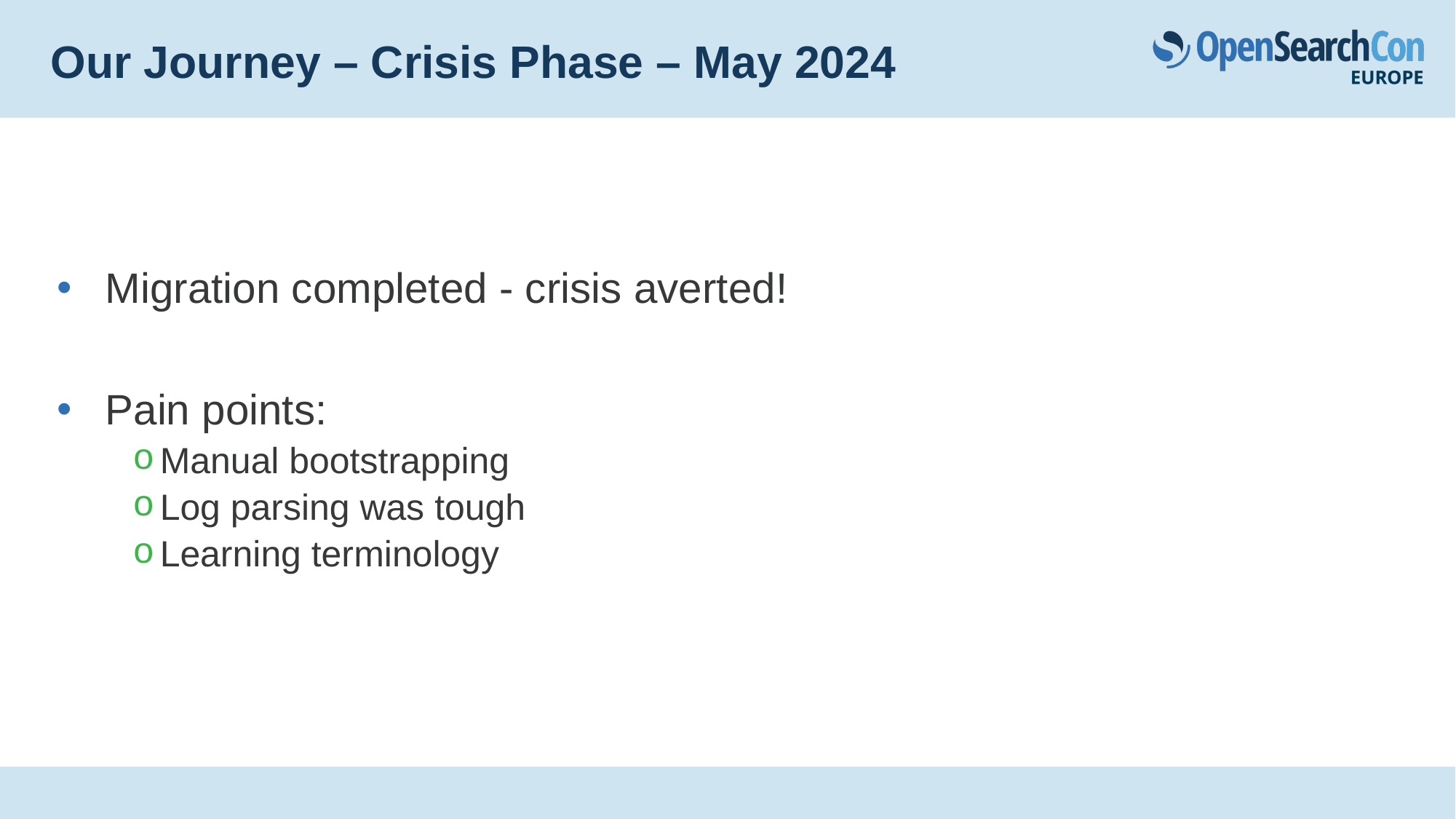

# Our Journey – Crisis Phase – May 2024
Migration completed - crisis averted!

Pain points:
Manual bootstrapping
Log parsing was tough
Learning terminology